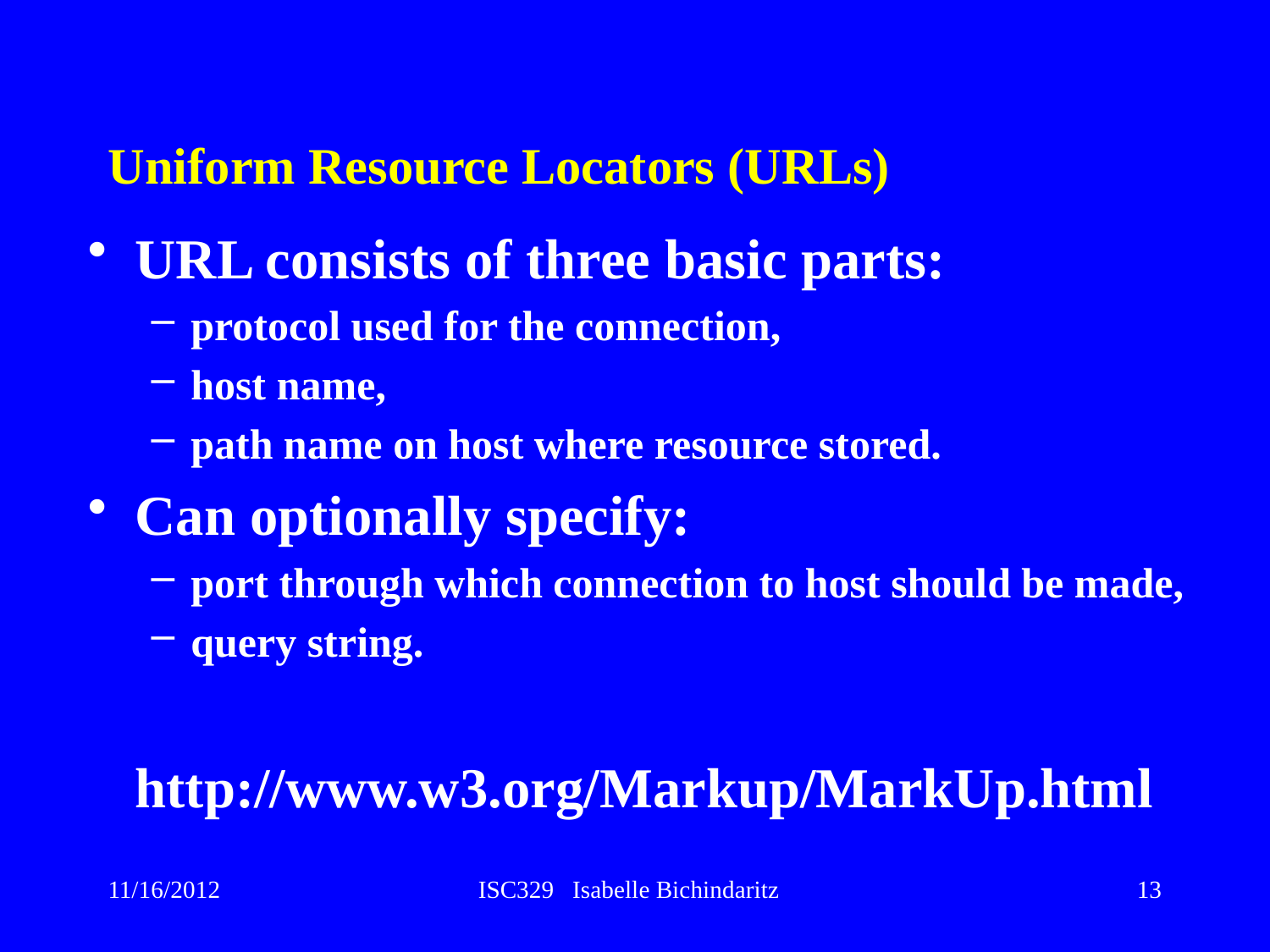

# Uniform Resource Locators (URLs)
URL consists of three basic parts:
protocol used for the connection,
host name,
path name on host where resource stored.
Can optionally specify:
port through which connection to host should be made,
query string.

	http://www.w3.org/Markup/MarkUp.html
13
11/16/2012
ISC329   Isabelle Bichindaritz